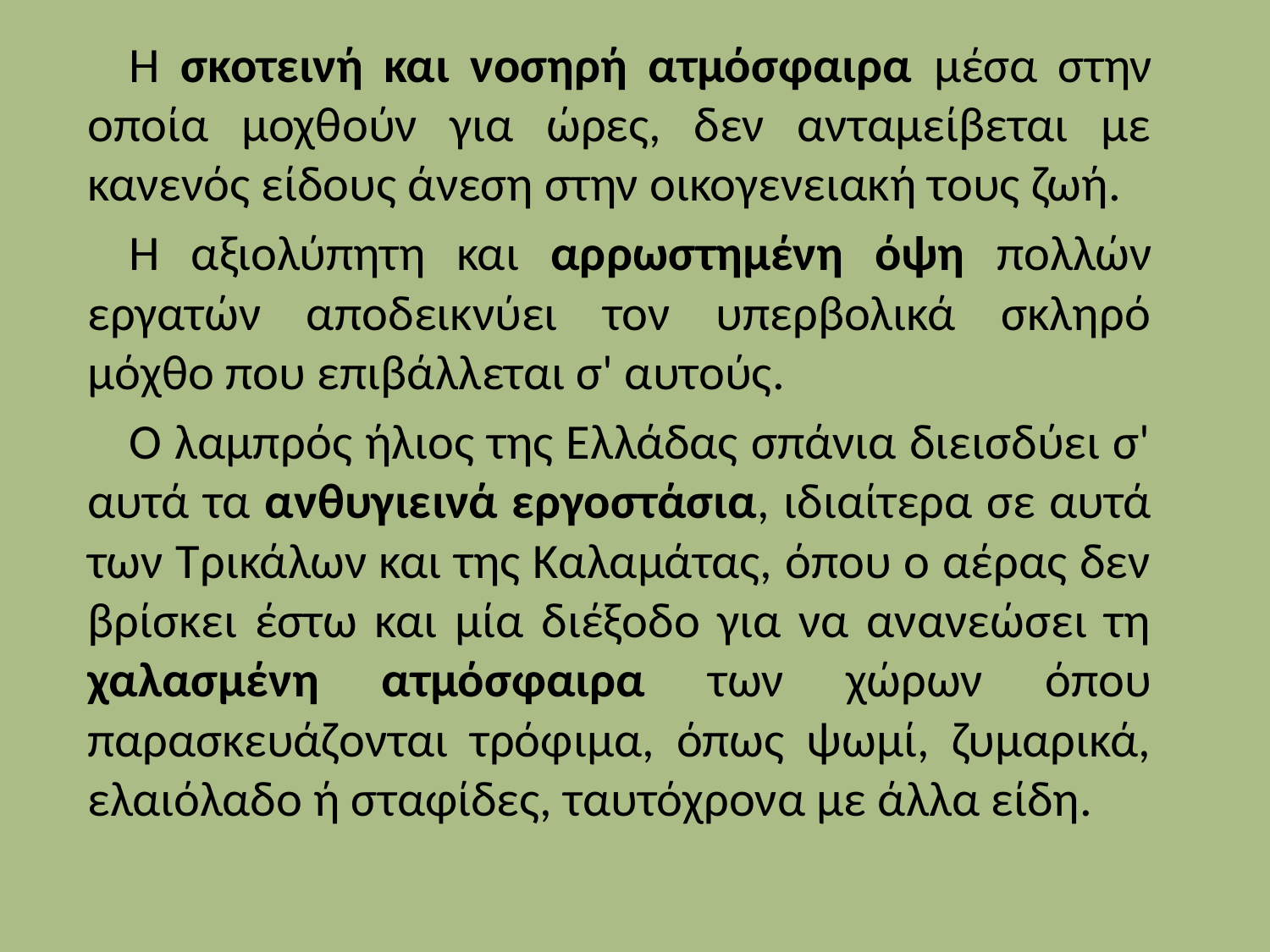

Η σκοτεινή και νοσηρή ατμόσφαιρα μέσα στην οποία μοχθούν για ώρες, δεν ανταμείβεται με κανενός είδους άνεση στην οικογενειακή τους ζωή.
Η αξιολύπητη και αρρωστημένη όψη πολλών εργατών αποδεικνύει τον υπερβολικά σκληρό μόχθο που επιβάλλεται σ' αυτούς.
Ο λαμπρός ήλιος της Ελλάδας σπάνια διεισδύει σ' αυτά τα ανθυγιεινά εργοστάσια, ιδιαίτερα σε αυτά των Τρικάλων και της Καλαμάτας, όπου ο αέρας δεν βρίσκει έστω και μία διέξοδο για να ανανεώσει τη χαλασμένη ατμόσφαιρα των χώρων όπου παρασκευάζονται τρόφιμα, όπως ψωμί, ζυμαρικά, ελαιόλαδο ή σταφίδες, ταυτόχρονα με άλλα είδη.